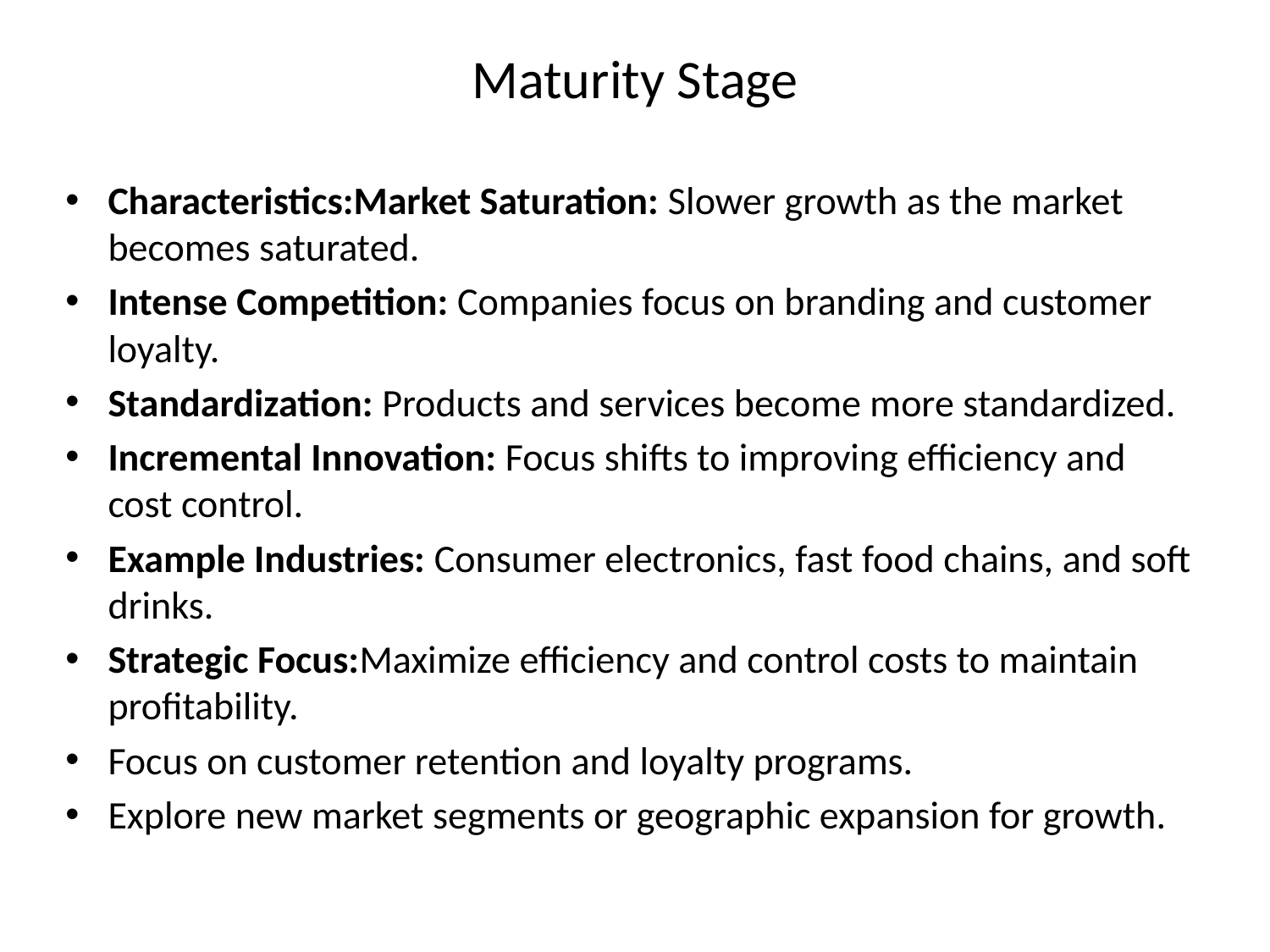

# Maturity Stage
Characteristics:Market Saturation: Slower growth as the market becomes saturated.
Intense Competition: Companies focus on branding and customer loyalty.
Standardization: Products and services become more standardized.
Incremental Innovation: Focus shifts to improving efficiency and cost control.
Example Industries: Consumer electronics, fast food chains, and soft drinks.
Strategic Focus:Maximize efficiency and control costs to maintain profitability.
Focus on customer retention and loyalty programs.
Explore new market segments or geographic expansion for growth.